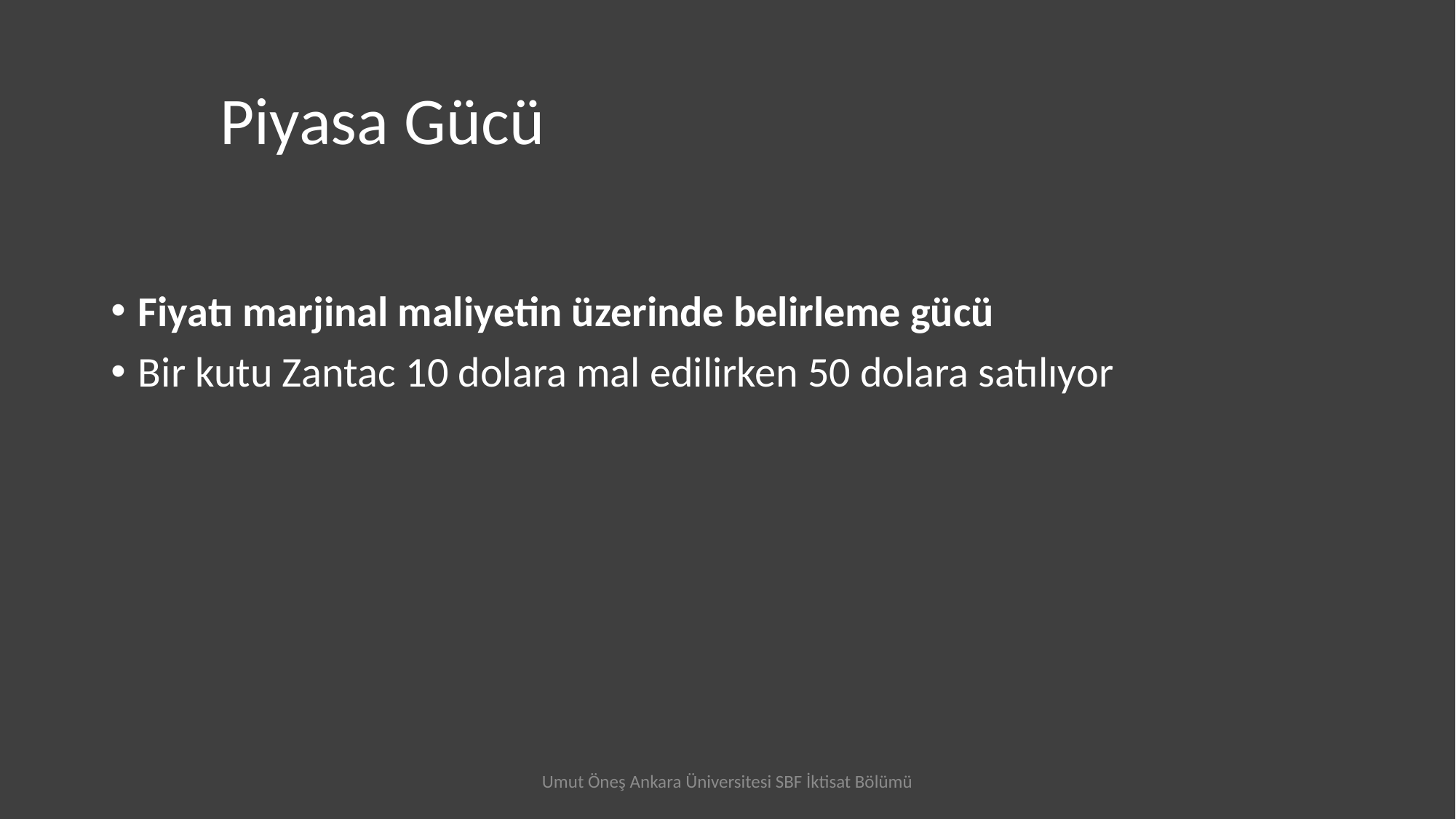

# Piyasa Gücü

Fiyatı marjinal maliyetin üzerinde belirleme gücü
Bir kutu Zantac 10 dolara mal edilirken 50 dolara satılıyor

Umut Öneş Ankara Üniversitesi SBF İktisat Bölümü